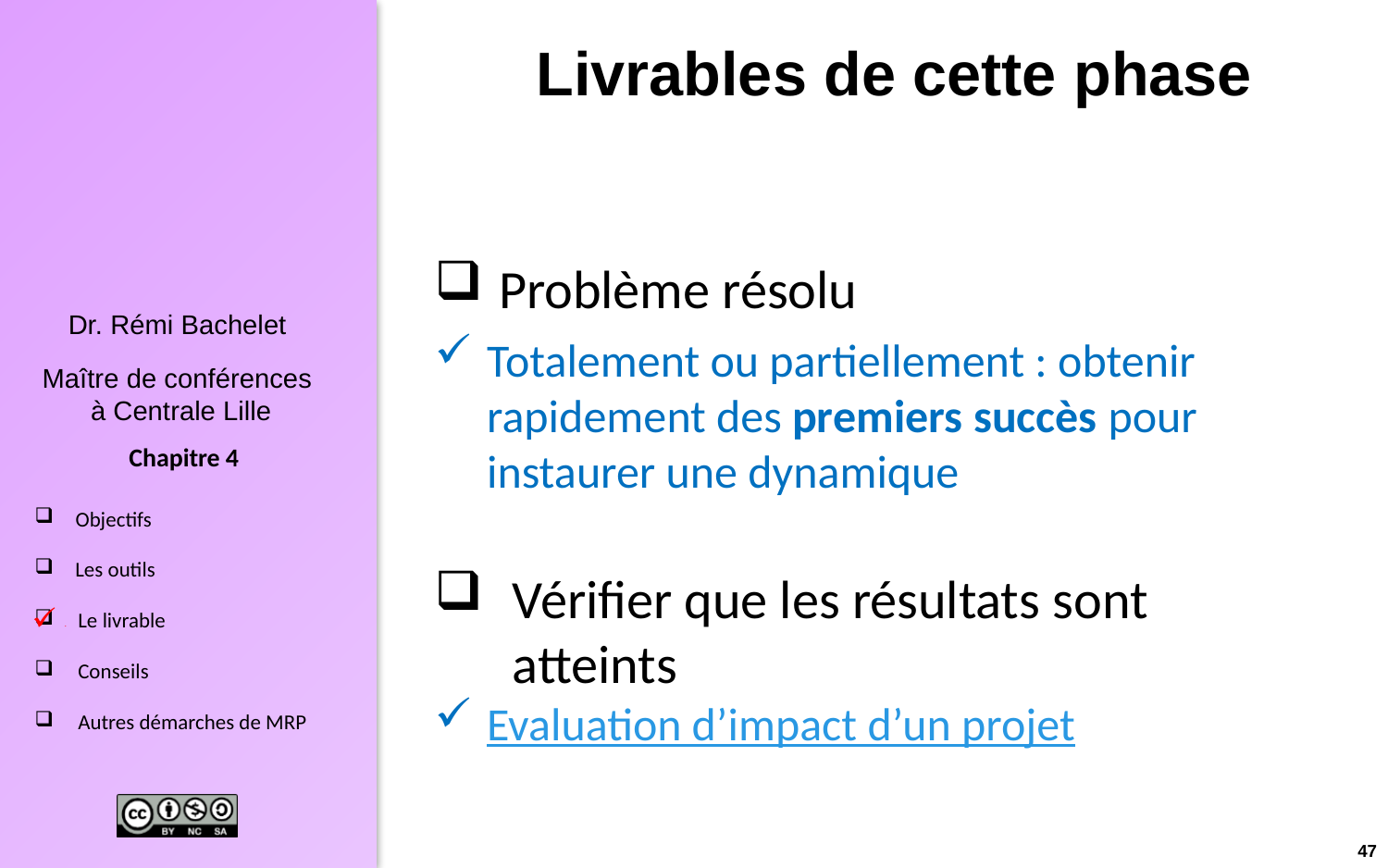

# Livrables de cette phase
 Problème résolu
Totalement ou partiellement : obtenir rapidement des premiers succès pour instaurer une dynamique

Vérifier que les résultats sont atteints
Evaluation d’impact d’un projet

.
47